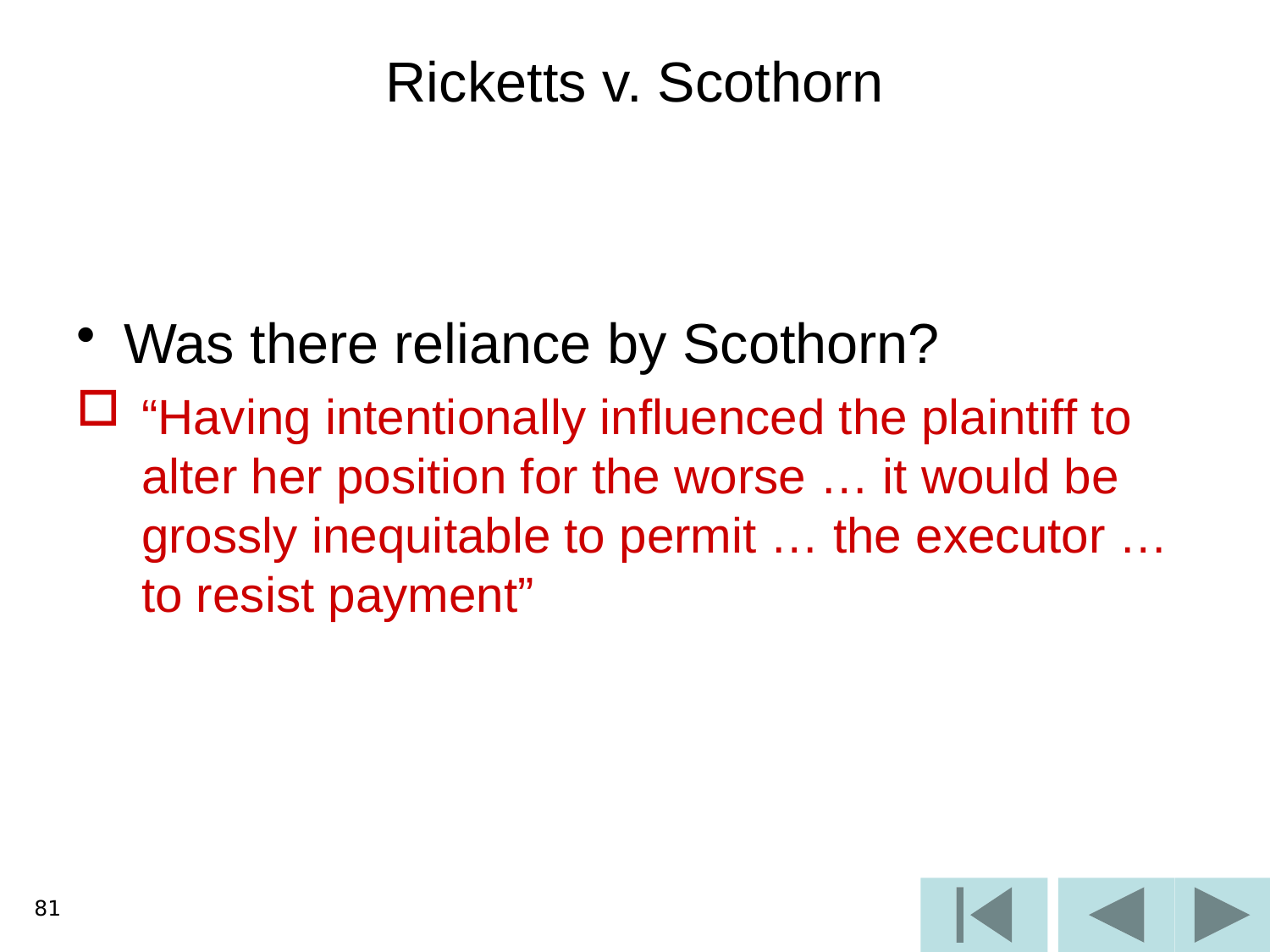

# Ricketts v. Scothorn

Was there reliance by Scothorn?
“Having intentionally influenced the plaintiff to alter her position for the worse … it would be grossly inequitable to permit … the executor … to resist payment”

81